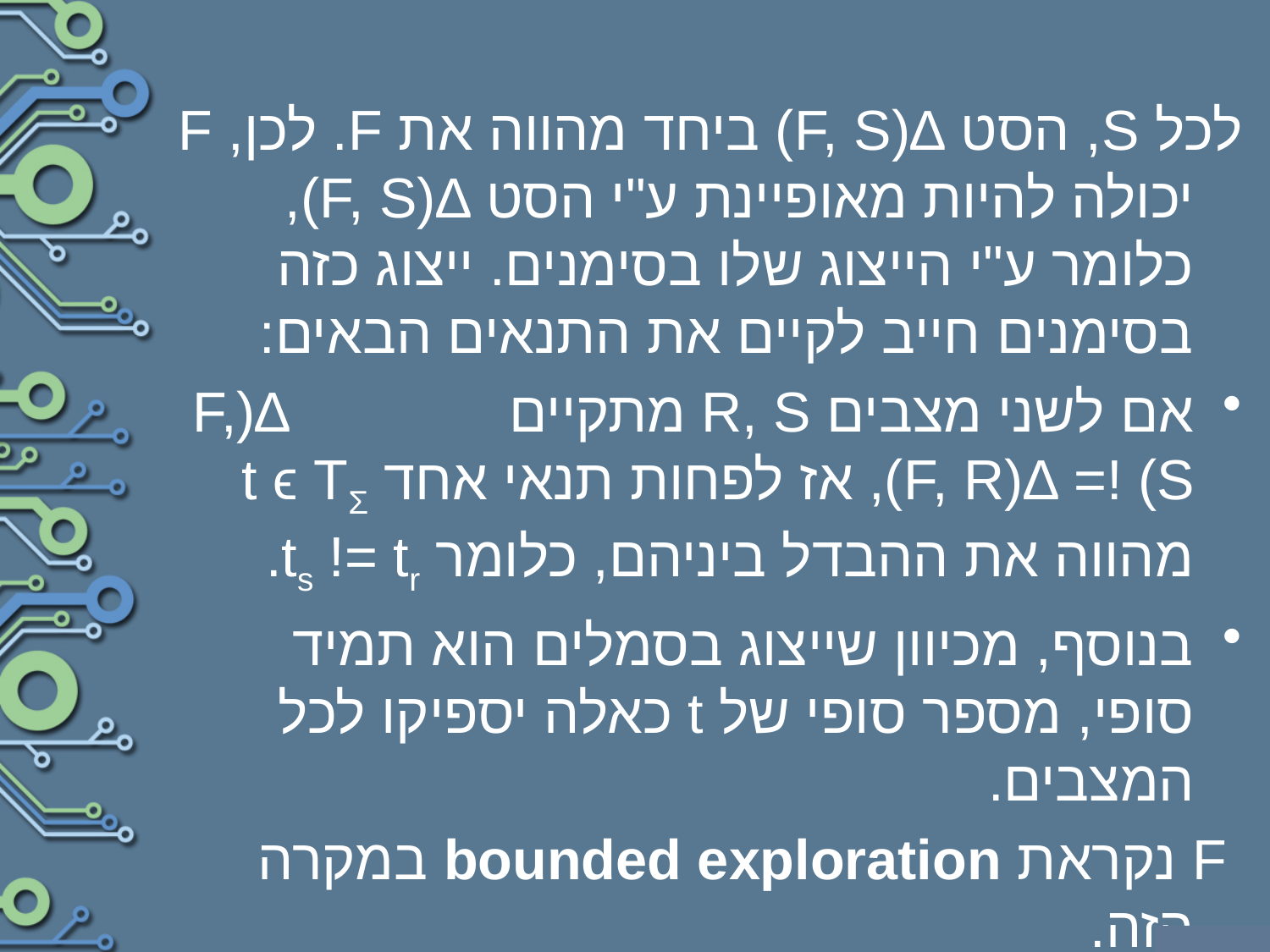

לכל S, הסט ∆(F, S) ביחד מהווה את F. לכן, F יכולה להיות מאופיינת ע"י הסט ∆(F, S), כלומר ע"י הייצוג שלו בסימנים. ייצוג כזה בסימנים חייב לקיים את התנאים הבאים:
אם לשני מצבים R, S מתקיים			 ∆(F, S) != ∆(F, R), אז לפחות תנאי אחד t ϵ TΣ מהווה את ההבדל ביניהם, כלומר ts != tr.
בנוסף, מכיוון שייצוג בסמלים הוא תמיד סופי, מספר סופי של t כאלה יספיקו לכל המצבים.
 F נקראת bounded exploration במקרה הזה.